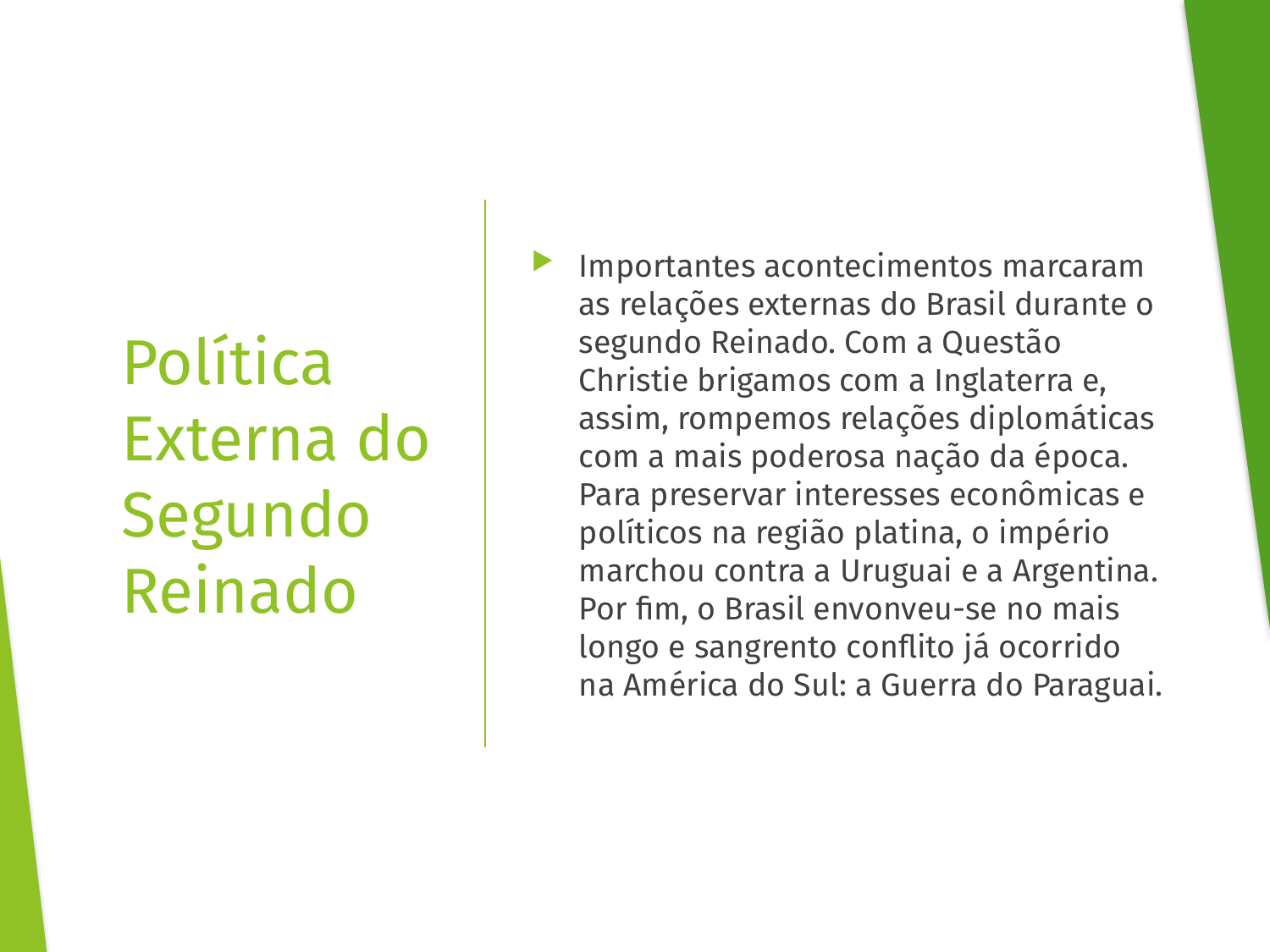

Importantes acontecimentos marcaram as relações externas do Brasil durante o segundo Reinado. Com a Questão Christie brigamos com a Inglaterra e, assim, rompemos relações diplomáticas com a mais poderosa nação da época. Para preservar interesses econômicas e políticos na região platina, o império marchou contra a Uruguai e a Argentina. Por fim, o Brasil envonveu-se no mais longo e sangrento conflito já ocorrido na América do Sul: a Guerra do Paraguai.
# Política Externa do Segundo Reinado